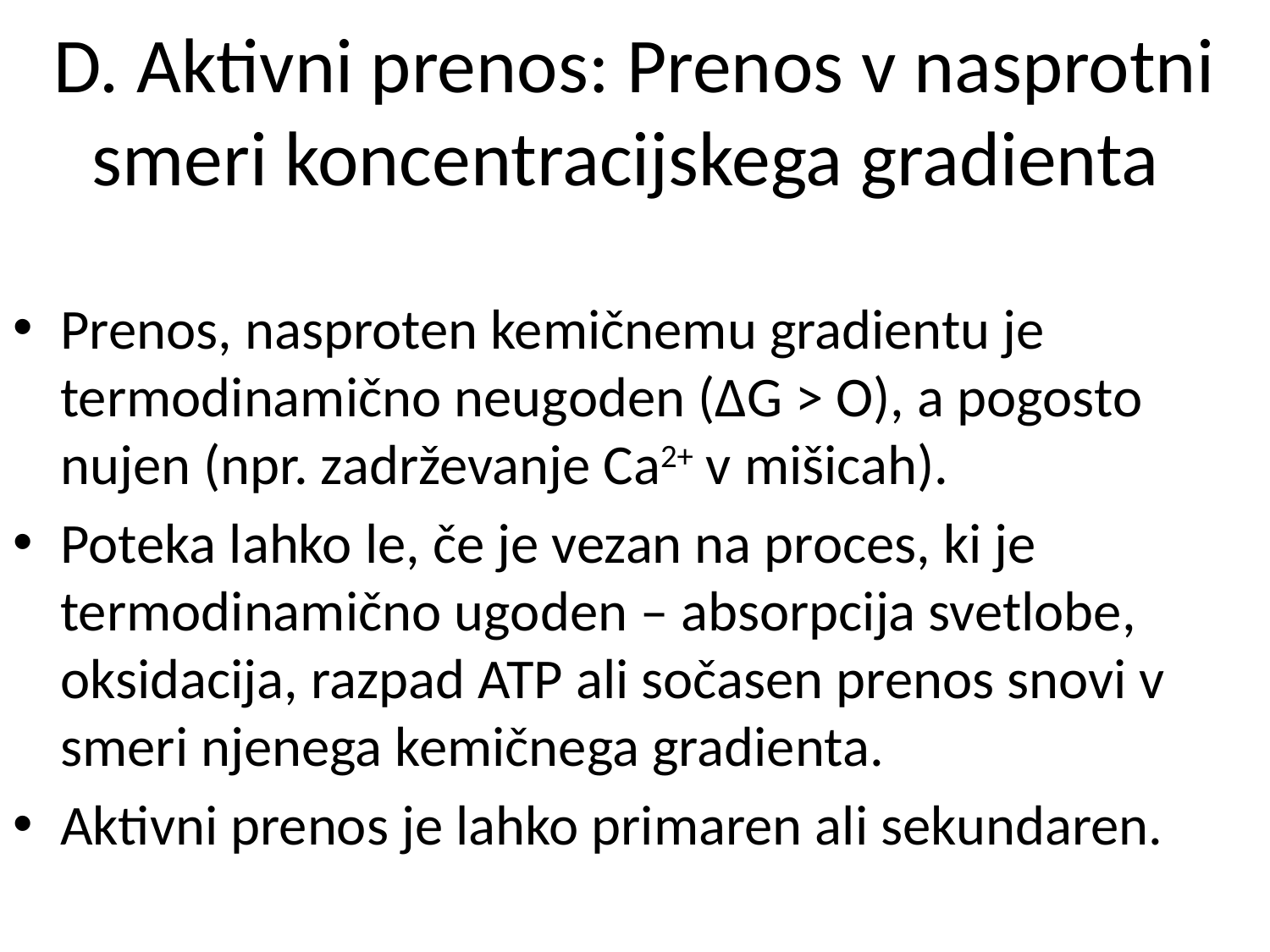

# D. Aktivni prenos: Prenos v nasprotni smeri koncentracijskega gradienta
Prenos, nasproten kemičnemu gradientu je termodinamično neugoden (∆G > O), a pogosto nujen (npr. zadrževanje Ca2+ v mišicah).
Poteka lahko le, če je vezan na proces, ki je termodinamično ugoden – absorpcija svetlobe, oksidacija, razpad ATP ali sočasen prenos snovi v smeri njenega kemičnega gradienta.
Aktivni prenos je lahko primaren ali sekundaren.